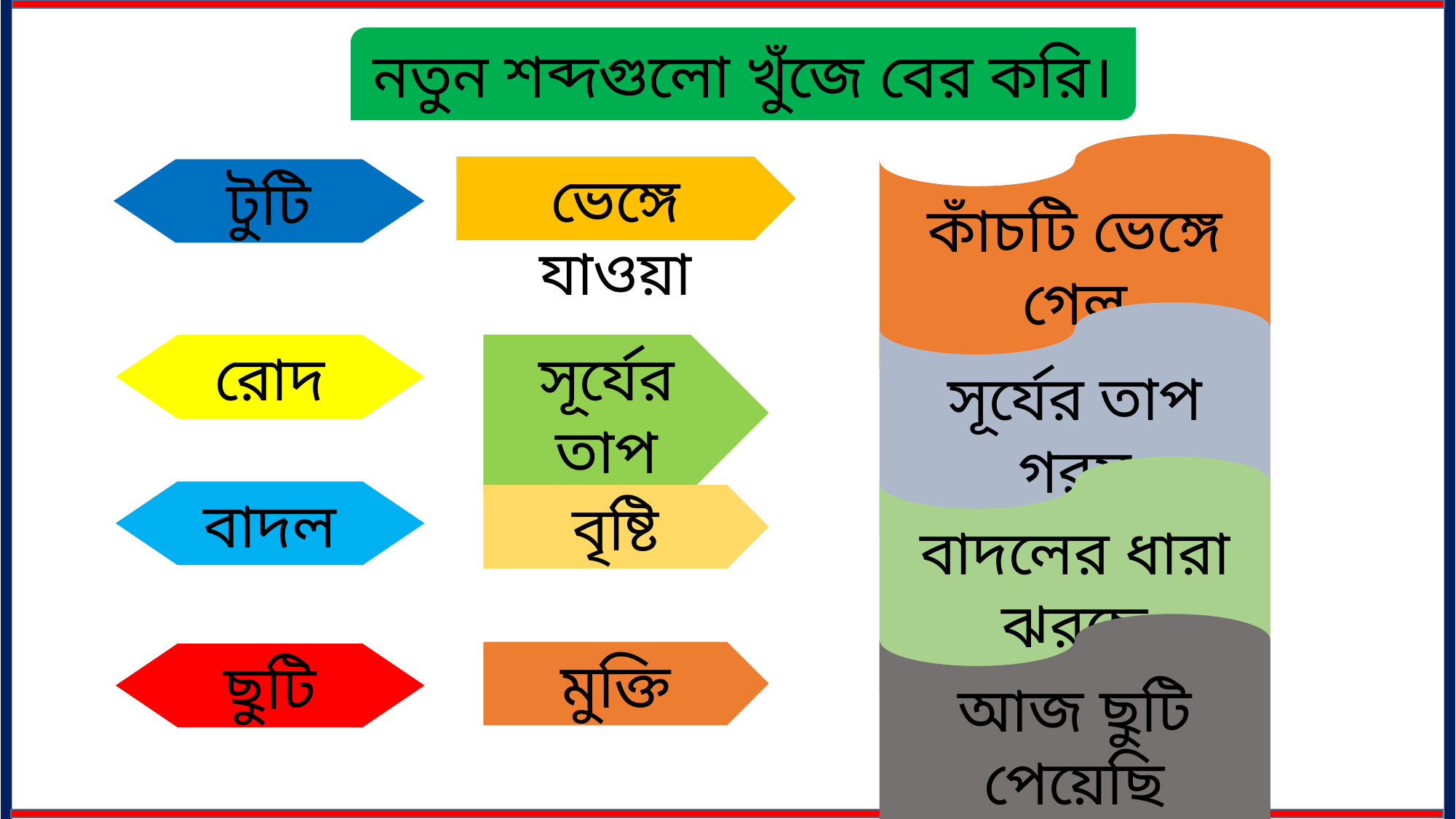

নতুন শব্দগুলো খুঁজে বের করি।
কাঁচটি ভেঙ্গে গেল
ভেঙ্গে যাওয়া
টুটি
সূর্যের তাপ গরম
সূর্যের তাপ
রোদ
বাদলের ধারা ঝরছে
বাদল
বৃষ্টি
আজ ছুটি পেয়েছি
মুক্তি
ছুটি